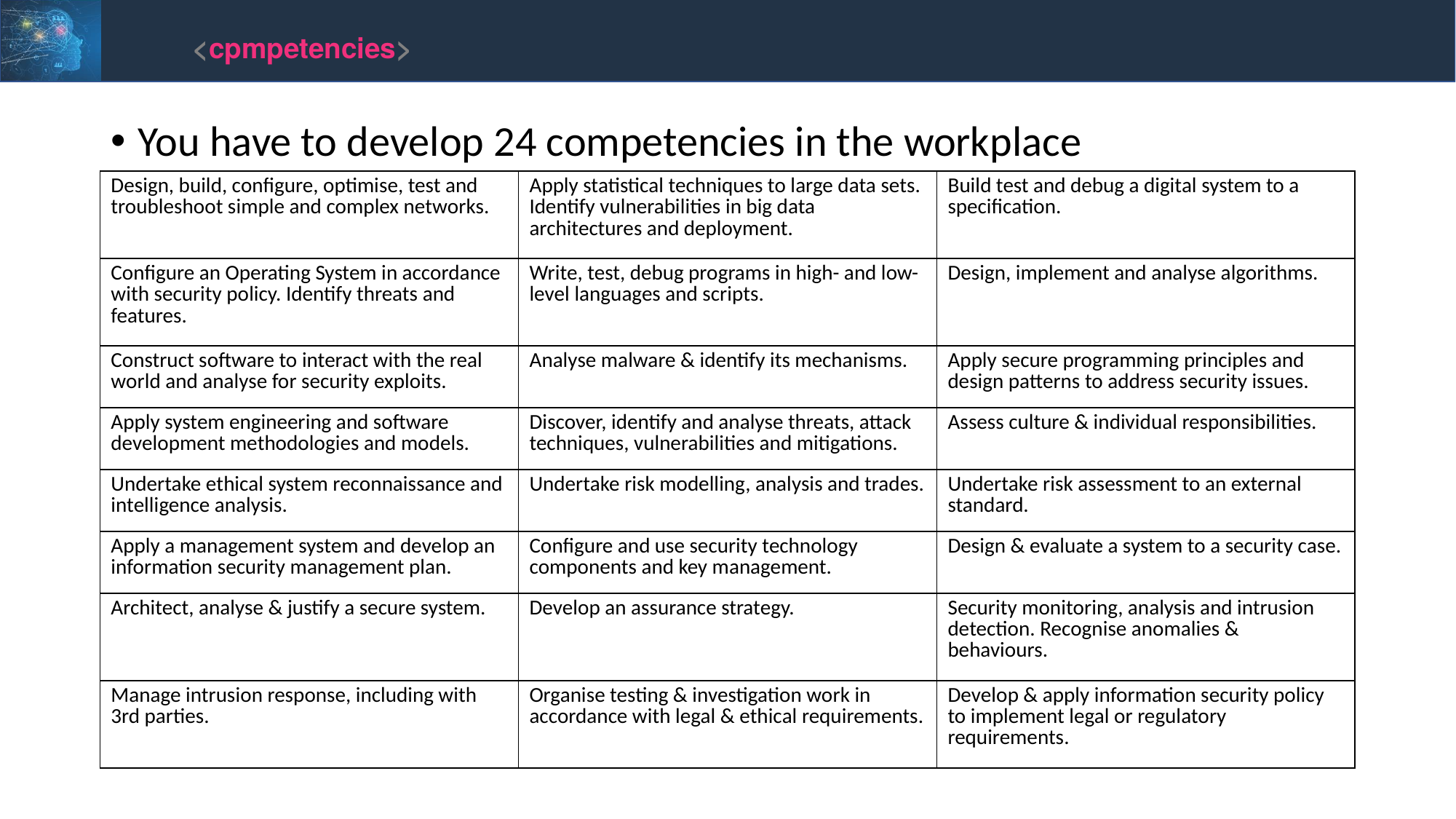

<cpmpetencies>
You have to develop 24 competencies in the workplace
| Design, build, configure, optimise, test and troubleshoot simple and complex networks. | Apply statistical techniques to large data sets. Identify vulnerabilities in big data architectures and deployment. | Build test and debug a digital system to a specification. |
| --- | --- | --- |
| Configure an Operating System in accordance with security policy. Identify threats and features. | Write, test, debug programs in high- and low-level languages and scripts. | Design, implement and analyse algorithms. |
| Construct software to interact with the real world and analyse for security exploits. | Analyse malware & identify its mechanisms. | Apply secure programming principles and design patterns to address security issues. |
| Apply system engineering and software development methodologies and models. | Discover, identify and analyse threats, attack techniques, vulnerabilities and mitigations. | Assess culture & individual responsibilities. |
| Undertake ethical system reconnaissance and intelligence analysis. | Undertake risk modelling, analysis and trades. | Undertake risk assessment to an external standard. |
| Apply a management system and develop an information security management plan. | Configure and use security technology components and key management. | Design & evaluate a system to a security case. |
| Architect, analyse & justify a secure system. | Develop an assurance strategy. | Security monitoring, analysis and intrusion detection. Recognise anomalies & behaviours. |
| Manage intrusion response, including with 3rd parties. | Organise testing & investigation work in accordance with legal & ethical requirements. | Develop & apply information security policy to implement legal or regulatory requirements. |